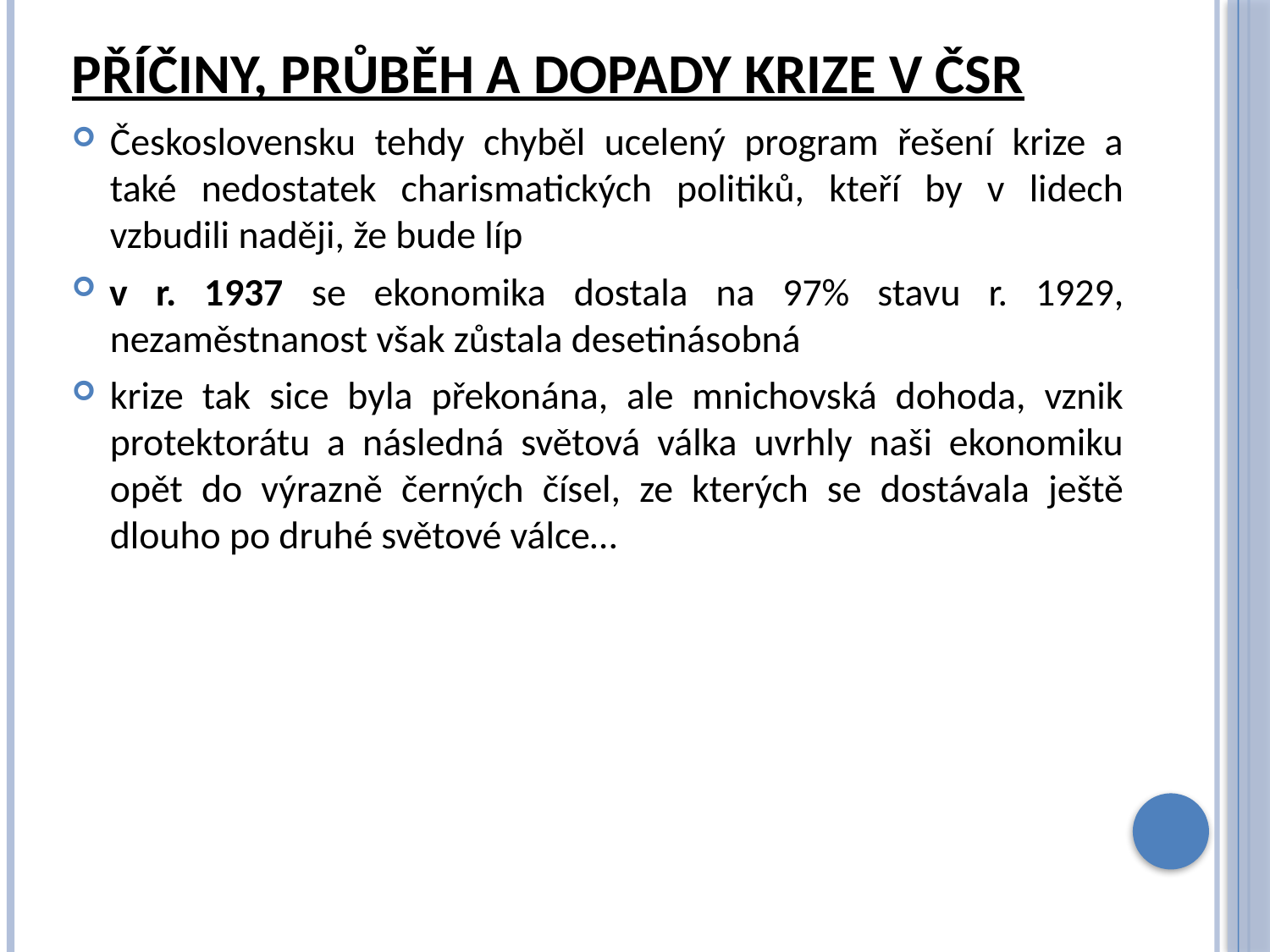

# Příčiny, průběh a dopady krize v čsr
Československu tehdy chyběl ucelený program řešení krize a také nedostatek charismatických politiků, kteří by v lidech vzbudili naději, že bude líp
v r. 1937 se ekonomika dostala na 97% stavu r. 1929, nezaměstnanost však zůstala desetinásobná
krize tak sice byla překonána, ale mnichovská dohoda, vznik protektorátu a následná světová válka uvrhly naši ekonomiku opět do výrazně černých čísel, ze kterých se dostávala ještě dlouho po druhé světové válce…